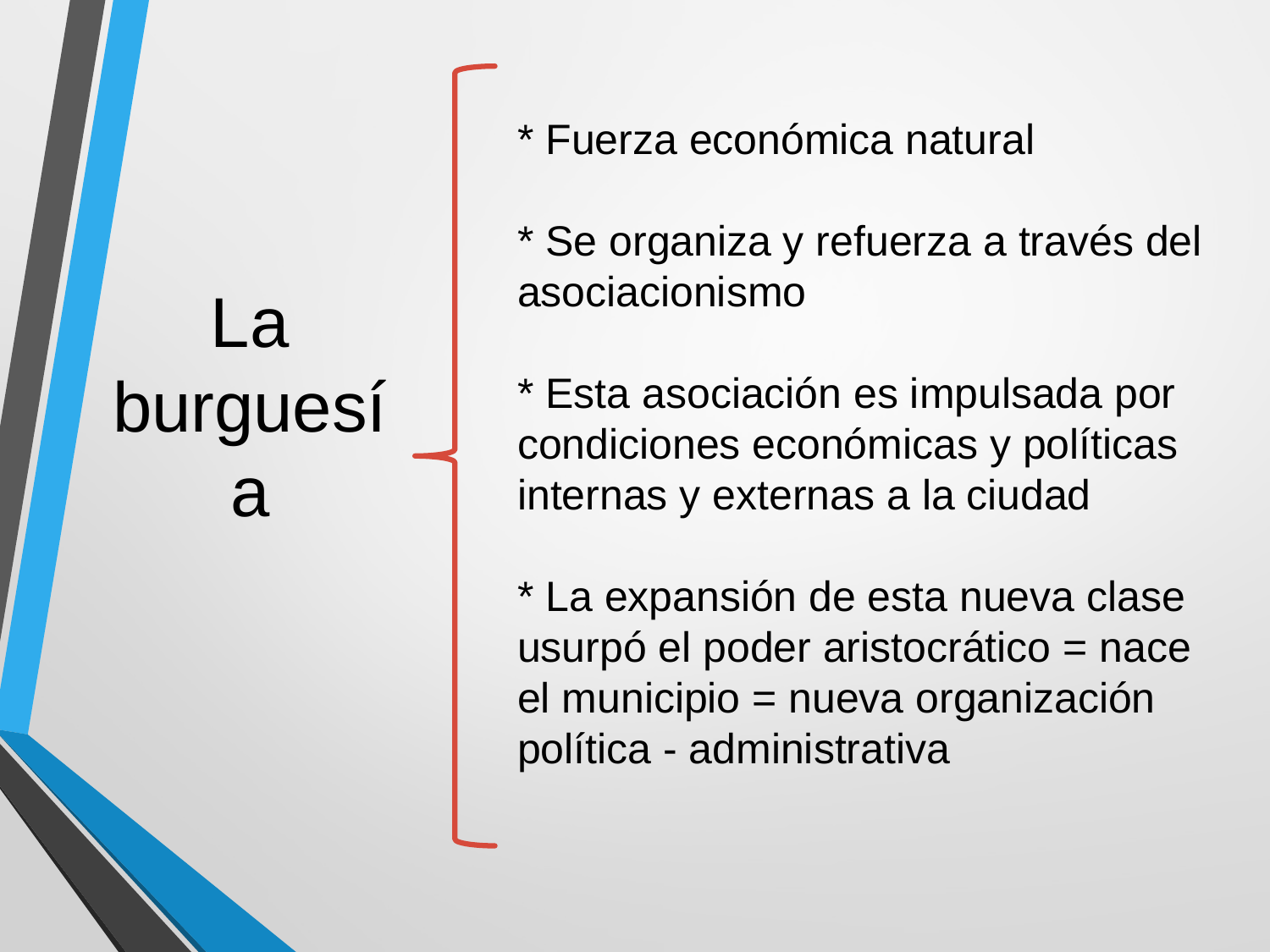

* Fuerza económica natural

* Se organiza y refuerza a través del asociacionismo

* Esta asociación es impulsada por condiciones económicas y políticas internas y externas a la ciudad

* La expansión de esta nueva clase usurpó el poder aristocrático = nace el municipio = nueva organización política - administrativa
# La burguesía